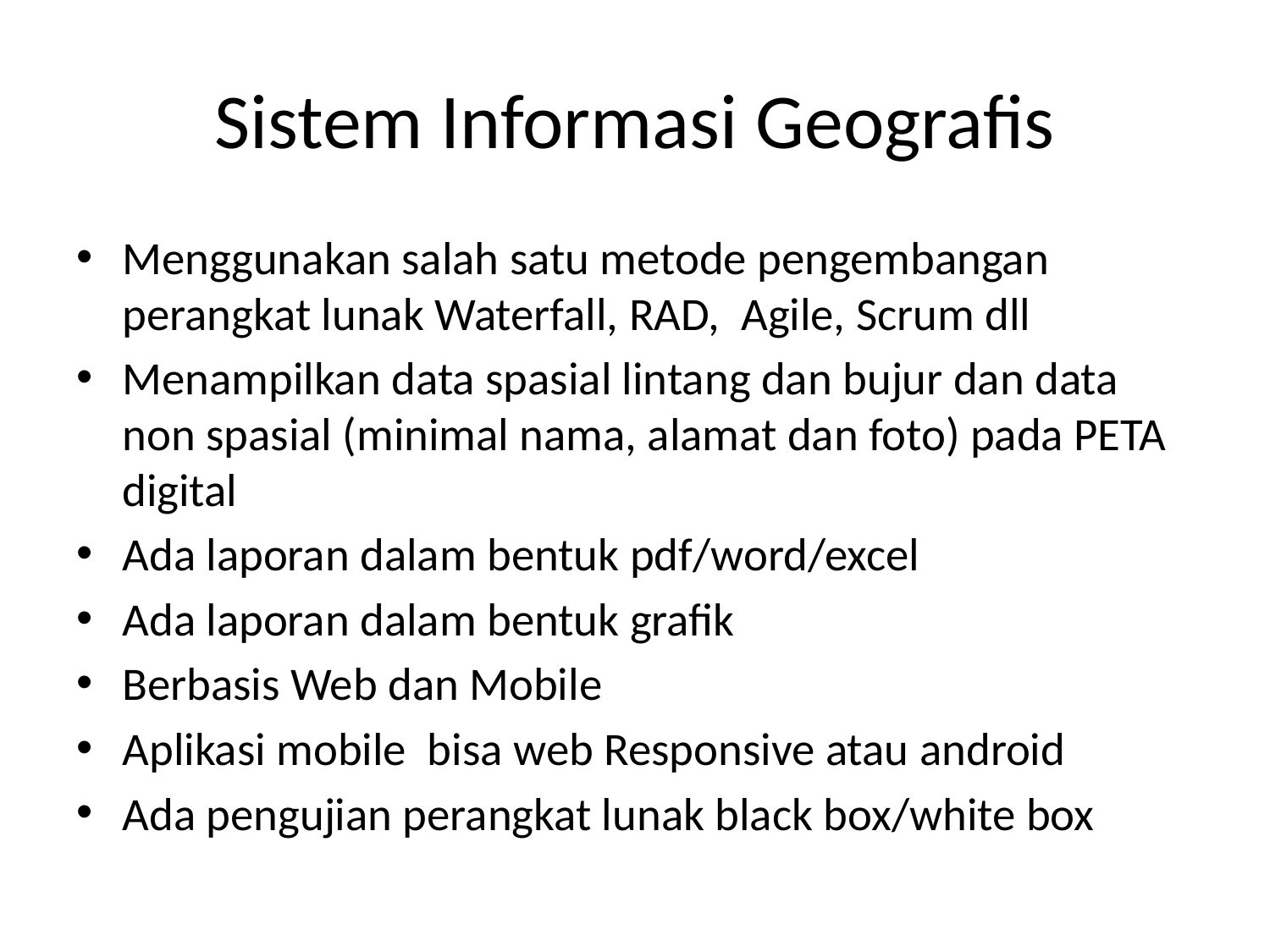

# Sistem Informasi Geografis
Menggunakan salah satu metode pengembangan  perangkat lunak Waterfall, RAD,  Agile, Scrum dll
Menampilkan data spasial lintang dan bujur dan data non spasial (minimal nama, alamat dan foto) pada PETA digital
Ada laporan dalam bentuk pdf/word/excel
Ada laporan dalam bentuk grafik
Berbasis Web dan Mobile
Aplikasi mobile  bisa web Responsive atau android
Ada pengujian perangkat lunak black box/white box